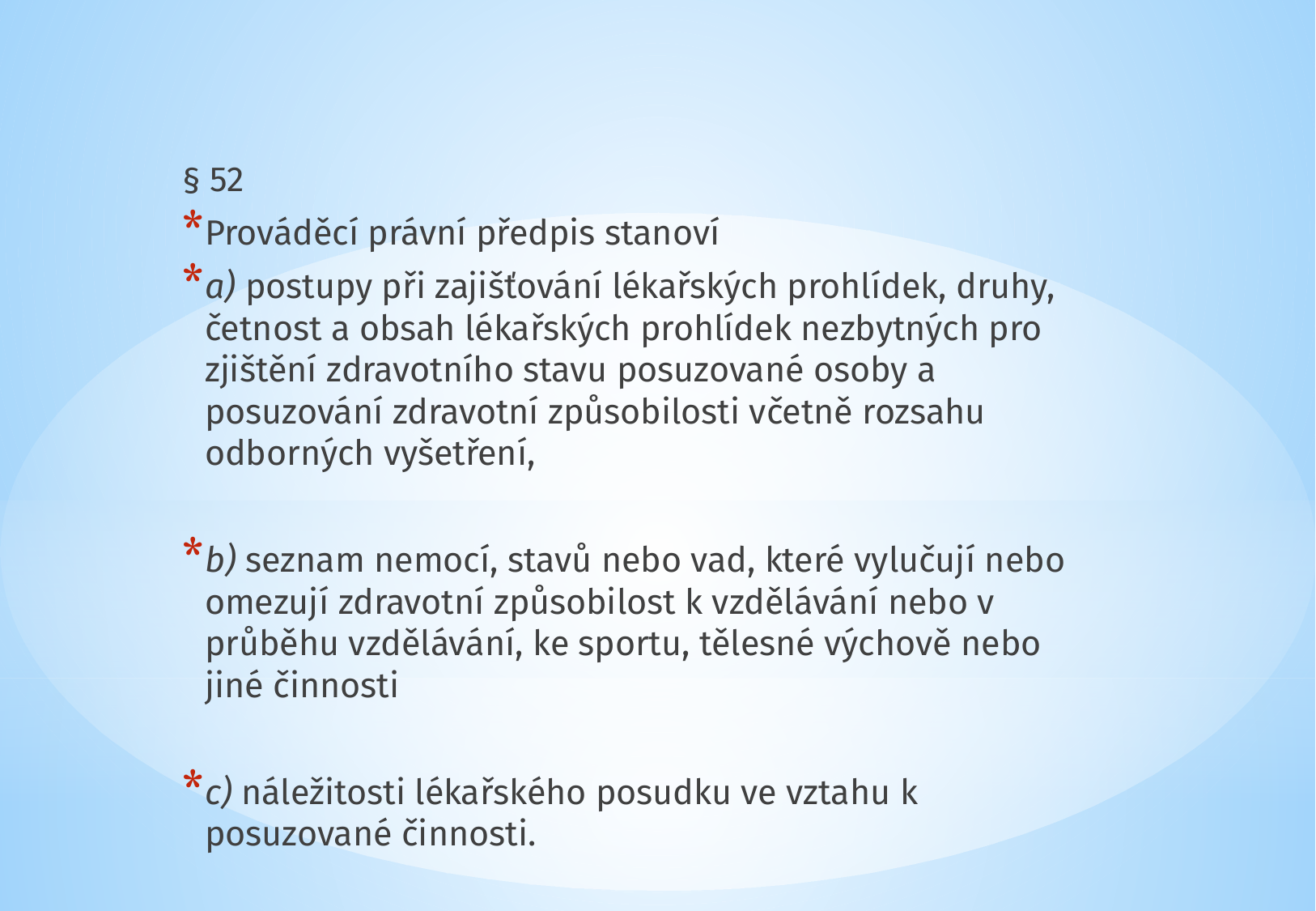

§ 52
Prováděcí právní předpis stanoví
a) postupy při zajišťování lékařských prohlídek, druhy, četnost a obsah lékařských prohlídek nezbytných pro zjištění zdravotního stavu posuzované osoby a posuzování zdravotní způsobilosti včetně rozsahu odborných vyšetření,

b) seznam nemocí, stavů nebo vad, které vylučují nebo omezují zdravotní způsobilost k vzdělávání nebo v průběhu vzdělávání, ke sportu, tělesné výchově nebo jiné činnosti

c) náležitosti lékařského posudku ve vztahu k posuzované činnosti.